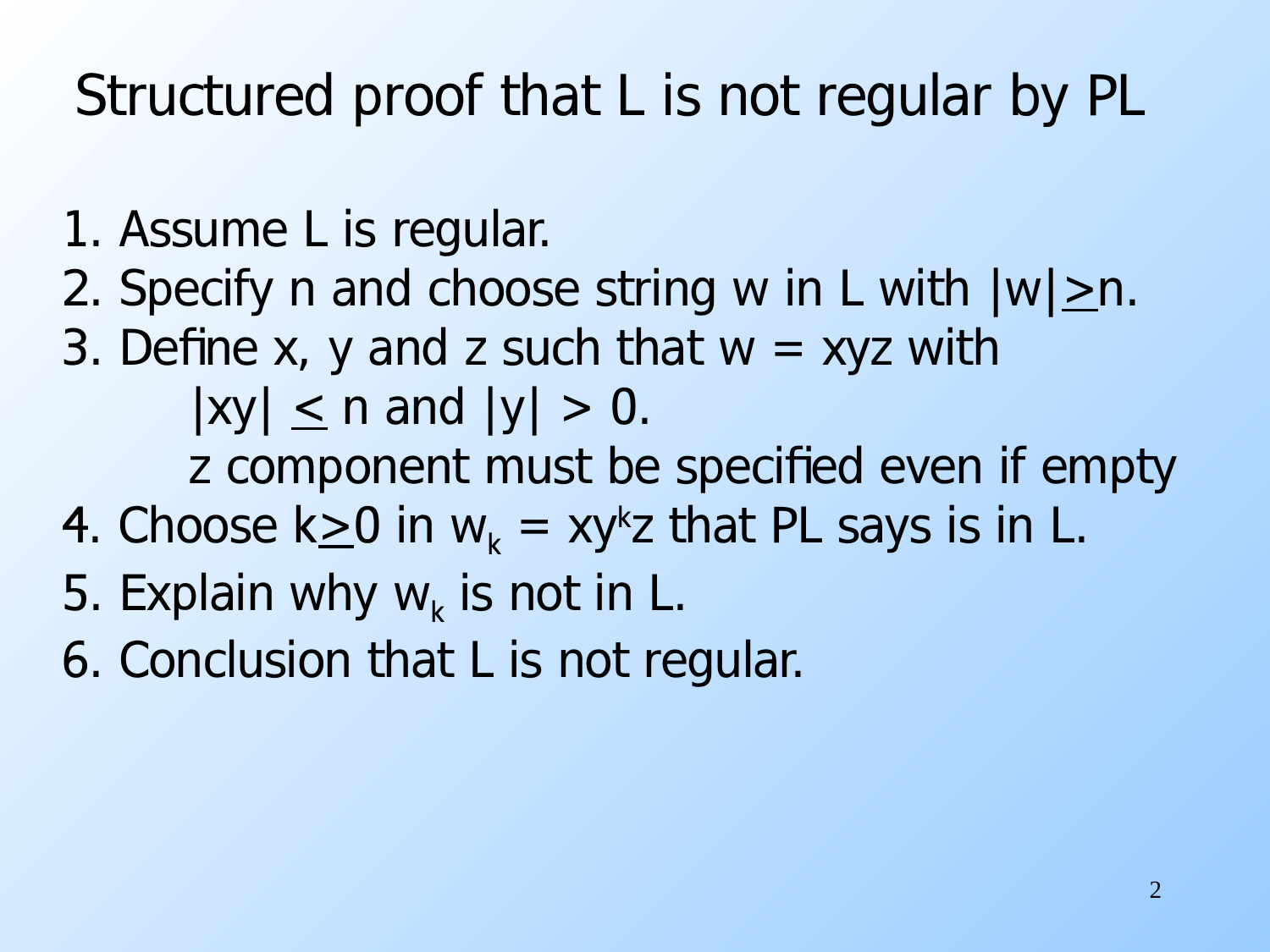

Structured proof that L is not regular by PL
1. Assume L is regular.
2. Specify n and choose string w in L with |w|>n.
3. Define x, y and z such that w = xyz with
	|xy| < n and |y| > 0.
	z component must be specified even if empty
4. Choose k>0 in wk = xykz that PL says is in L.
5. Explain why wk is not in L.
6. Conclusion that L is not regular.
2